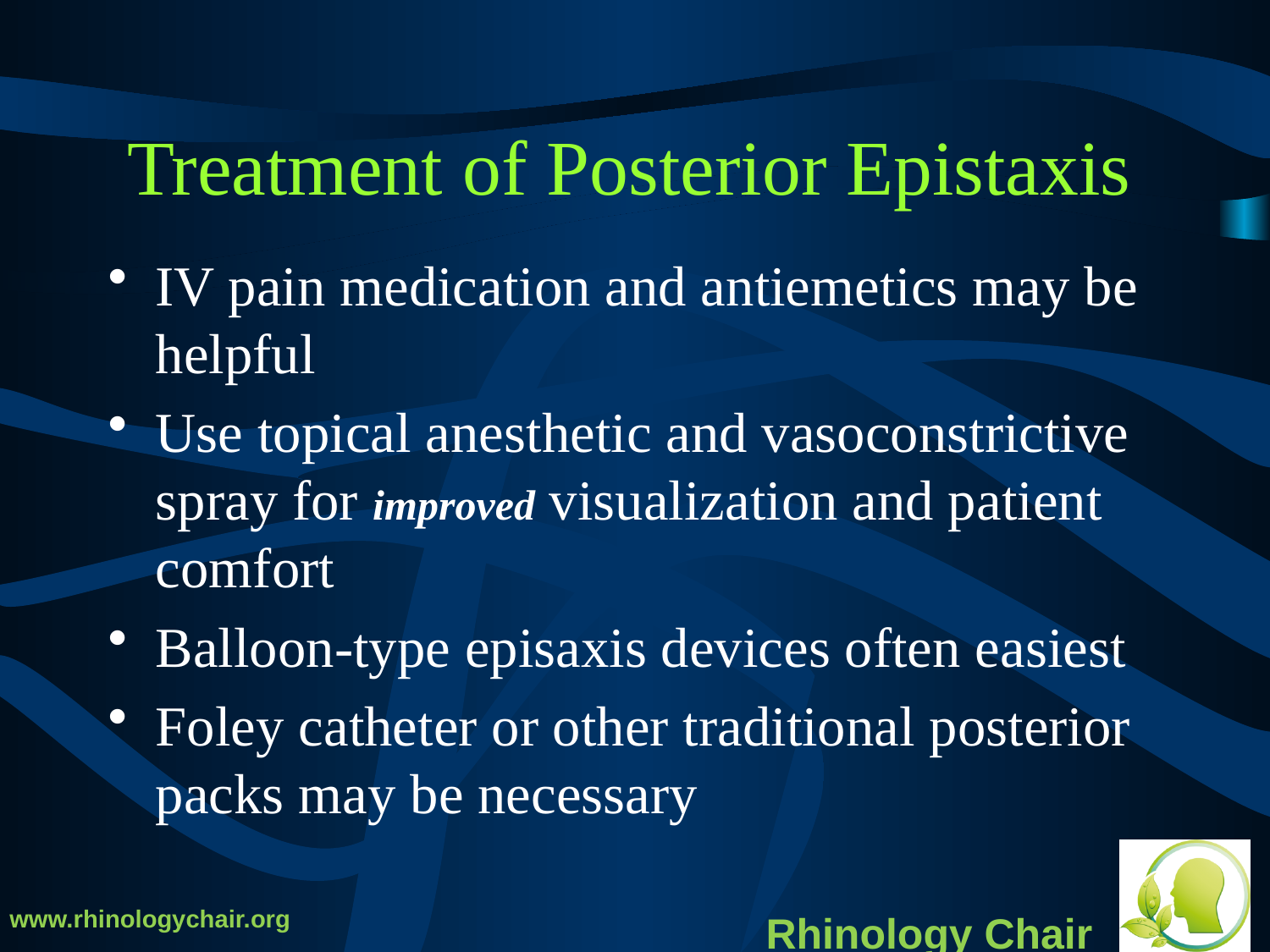

# Treatment of Posterior Epistaxis
IV pain medication and antiemetics may be helpful
Use topical anesthetic and vasoconstrictive spray for improved visualization and patient comfort
Balloon-type episaxis devices often easiest
Foley catheter or other traditional posterior packs may be necessary